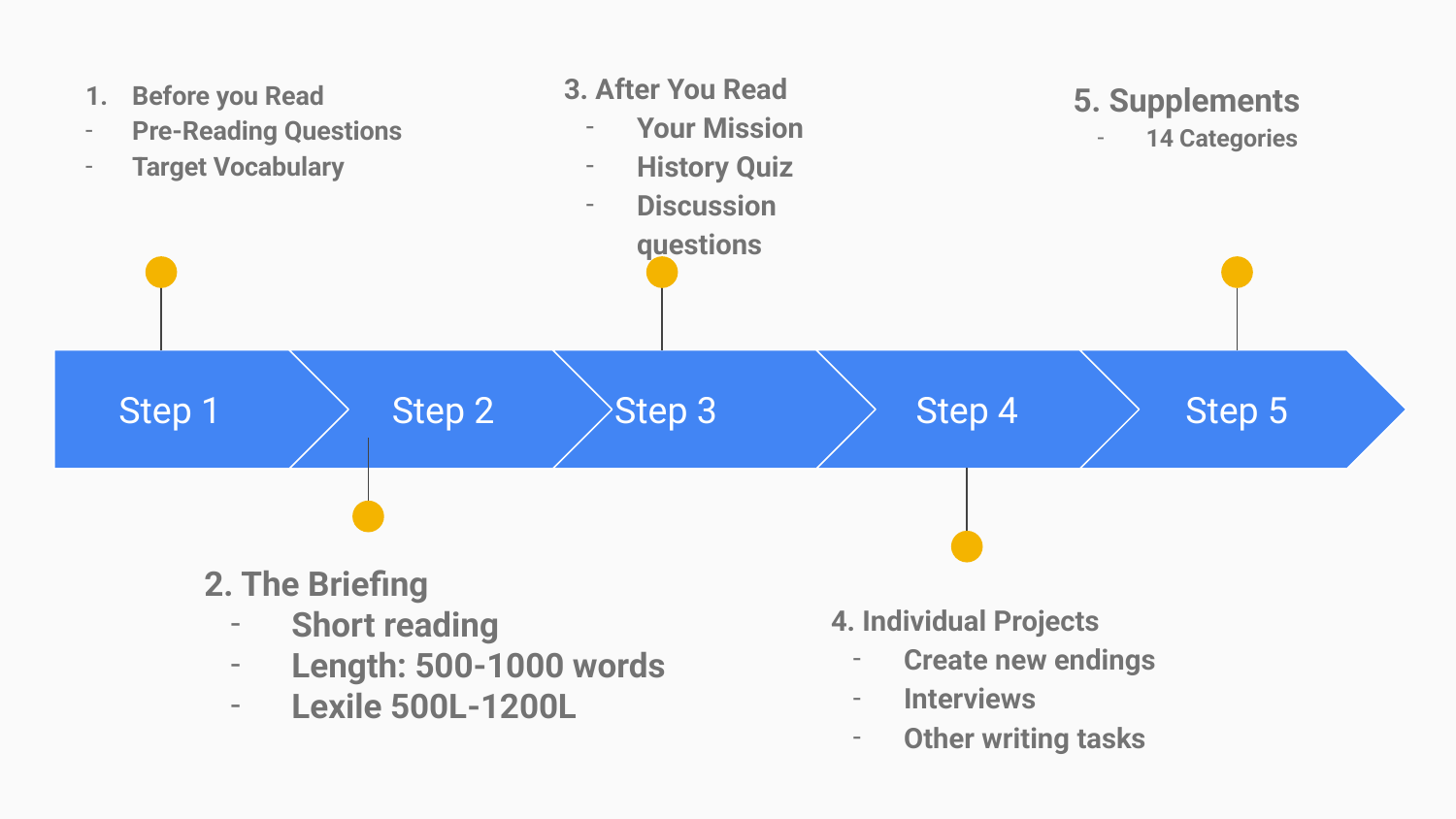

3. After You Read
Your Mission
History Quiz
Discussion questions

Before you Read
Pre-Reading Questions
Target Vocabulary

5. Supplements
14 Categories

Step 1
Step 2
Step 3
Step 4
Step 5

2. The Briefing
Short reading
Length: 500-1000 words
Lexile 500L-1200L

4. Individual Projects
Create new endings
Interviews
Other writing tasks